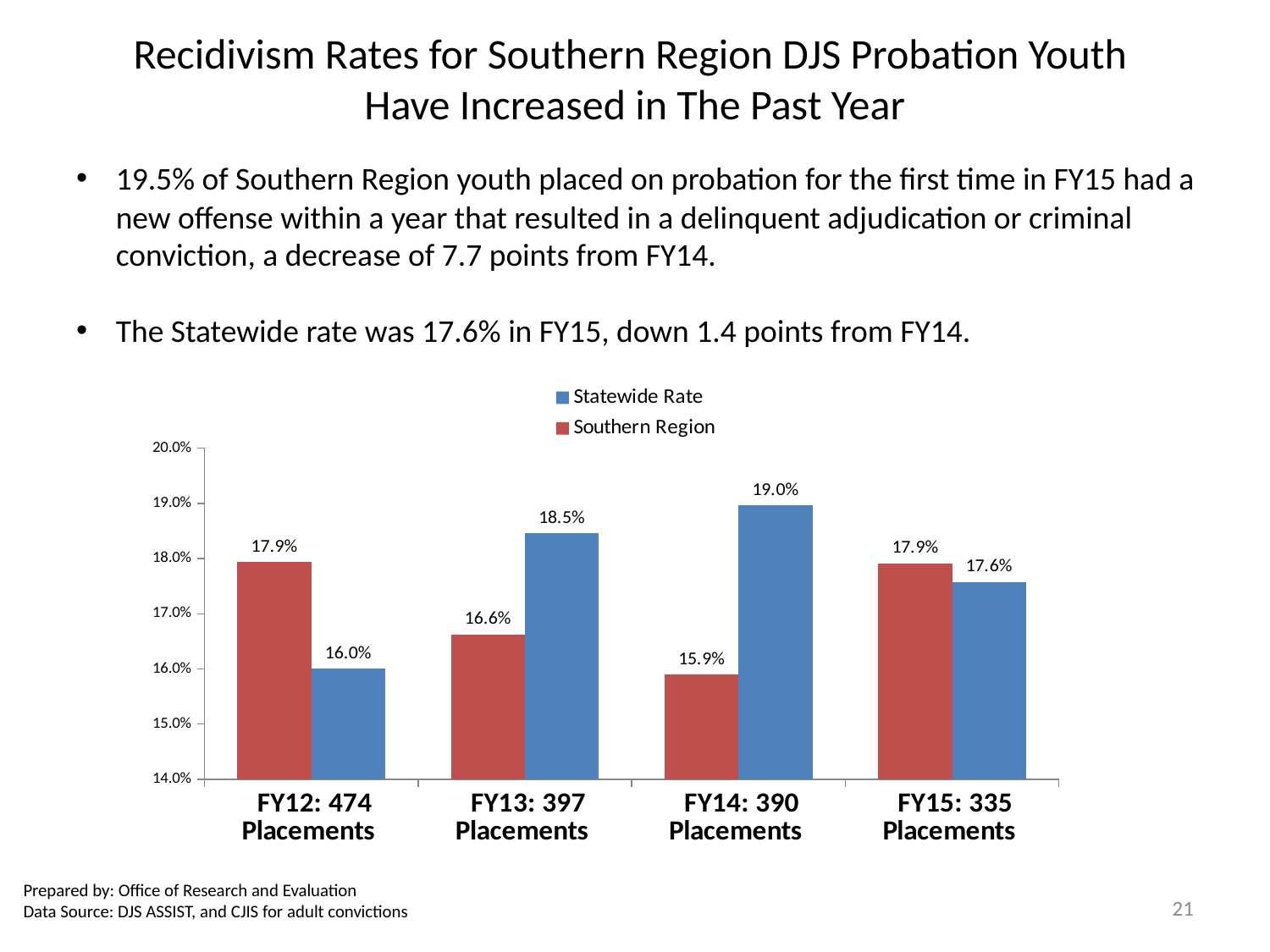

# Recidivism Rates for Southern Region DJS Probation Youth Have Increased in The Past Year
19.5% of Southern Region youth placed on probation for the first time in FY15 had a new offense within a year that resulted in a delinquent adjudication or criminal conviction, a decrease of 7.7 points from FY14.

The Statewide rate was 17.6% in FY15, down 1.4 points from FY14.

### Chart

| Category | Statewide Rate |  |
|---|---|---|
|  FY15: 335 Placements  | 0.17576961271102284 | 0.1791044776119403 |
|  FY14: 390 Placements  | 0.1896404109589041 | 0.15897435897435896 |
|  FY13: 397 Placements  | 0.18454935622317598 | 0.16624685138539042 |
|  FY12: 474 Placements  | 0.1600270087778528 | 0.17932489451476794 |
Prepared by: Office of Research and Evaluation
Data Source: DJS ASSIST, and CJIS for adult convictions
21